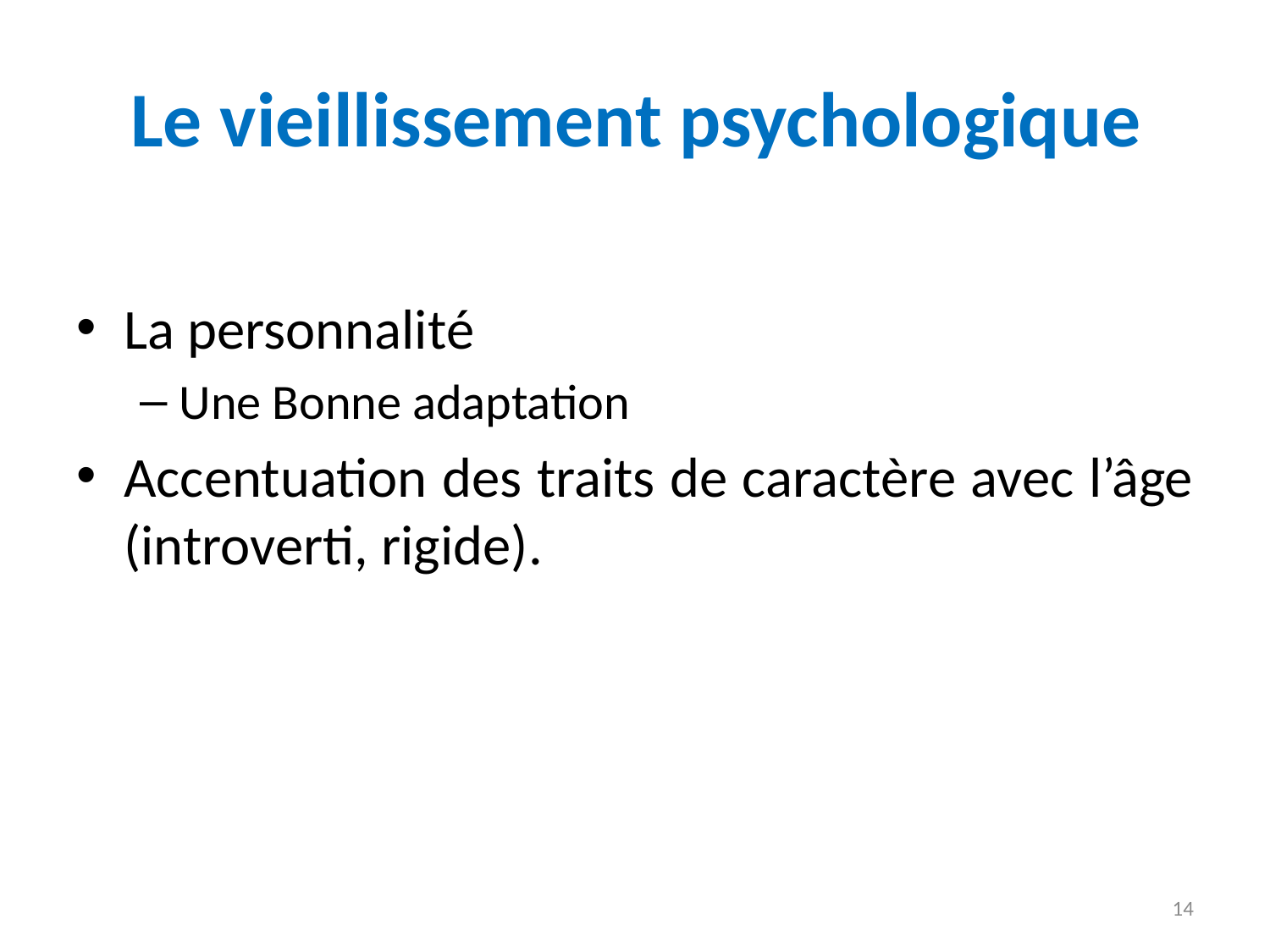

# Le vieillissement psychologique
La personnalité
Une Bonne adaptation
Accentuation des traits de caractère avec l’âge (introverti, rigide).

14